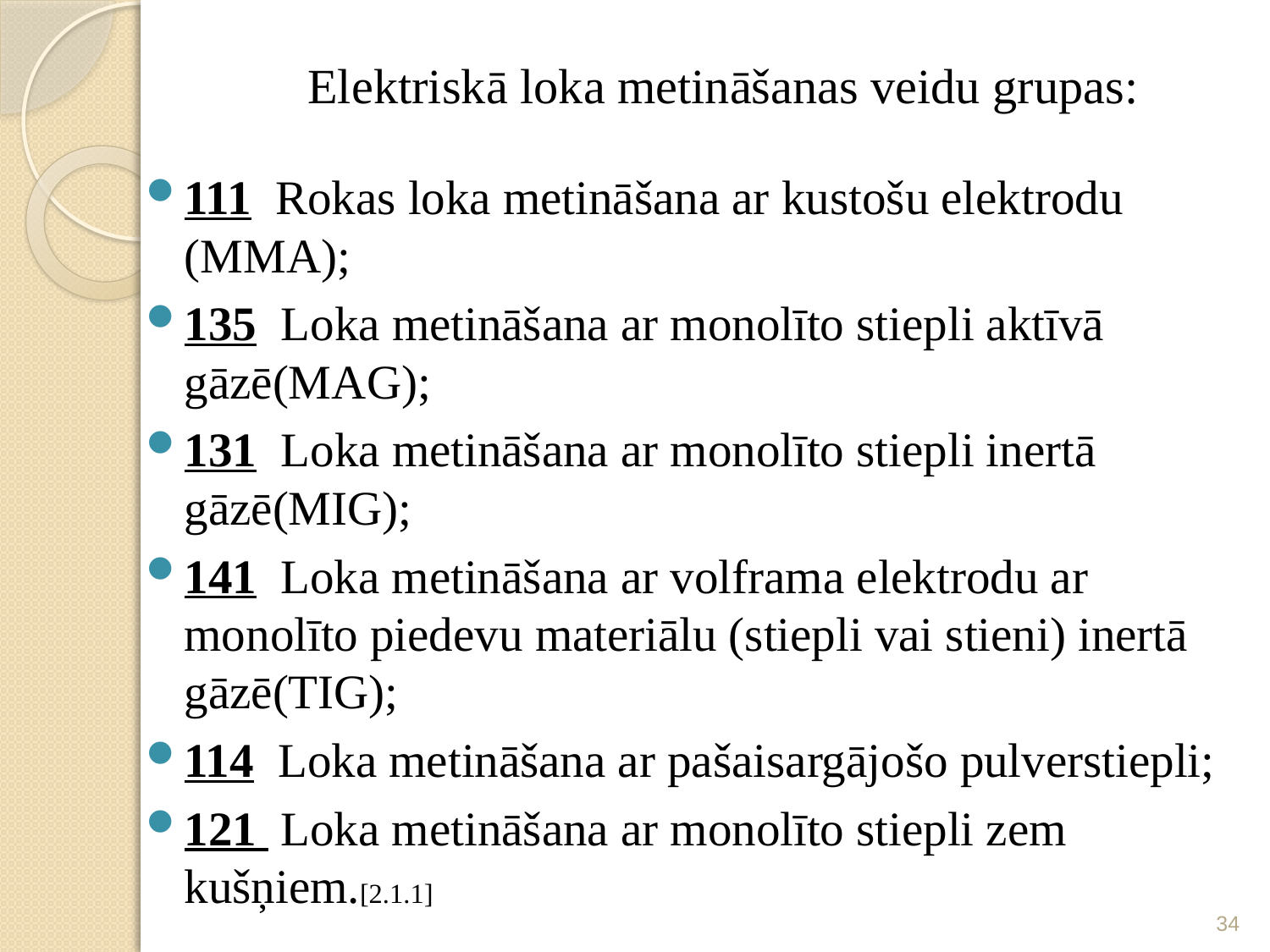

# Elektriskā loka metināšanas veidu grupas:
111  Rokas loka metināšana ar kustošu elektrodu (MMA);
135  Loka metināšana ar monolīto stiepli aktīvā gāzē(MAG);
131  Loka metināšana ar monolīto stiepli inertā gāzē(MIG);
141  Loka metināšana ar volframa elektrodu ar monolīto piedevu materiālu (stiepli vai stieni) inertā gāzē(TIG);
114  Loka metināšana ar pašaisargājošo pulverstiepli;
121  Loka metināšana ar monolīto stiepli zem kušņiem.[2.1.1]

34